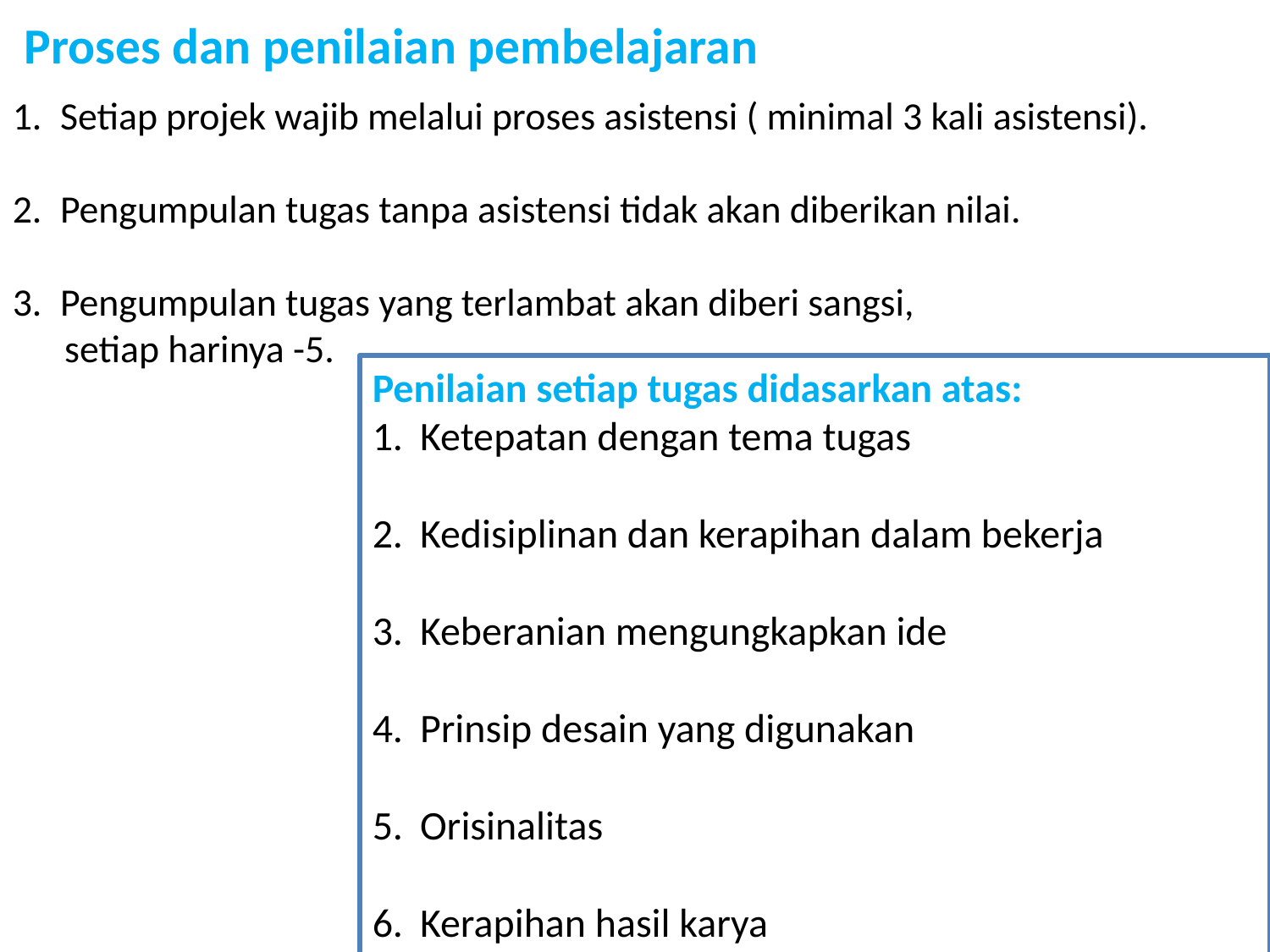

Proses dan penilaian pembelajaran
Setiap projek wajib melalui proses asistensi ( minimal 3 kali asistensi).

Pengumpulan tugas tanpa asistensi tidak akan diberikan nilai.

Pengumpulan tugas yang terlambat akan diberi sangsi,
      setiap harinya -5.
Penilaian setiap tugas didasarkan atas:
Ketepatan dengan tema tugas

Kedisiplinan dan kerapihan dalam bekerja

Keberanian mengungkapkan ide

Prinsip desain yang digunakan

Orisinalitas

Kerapihan hasil karya